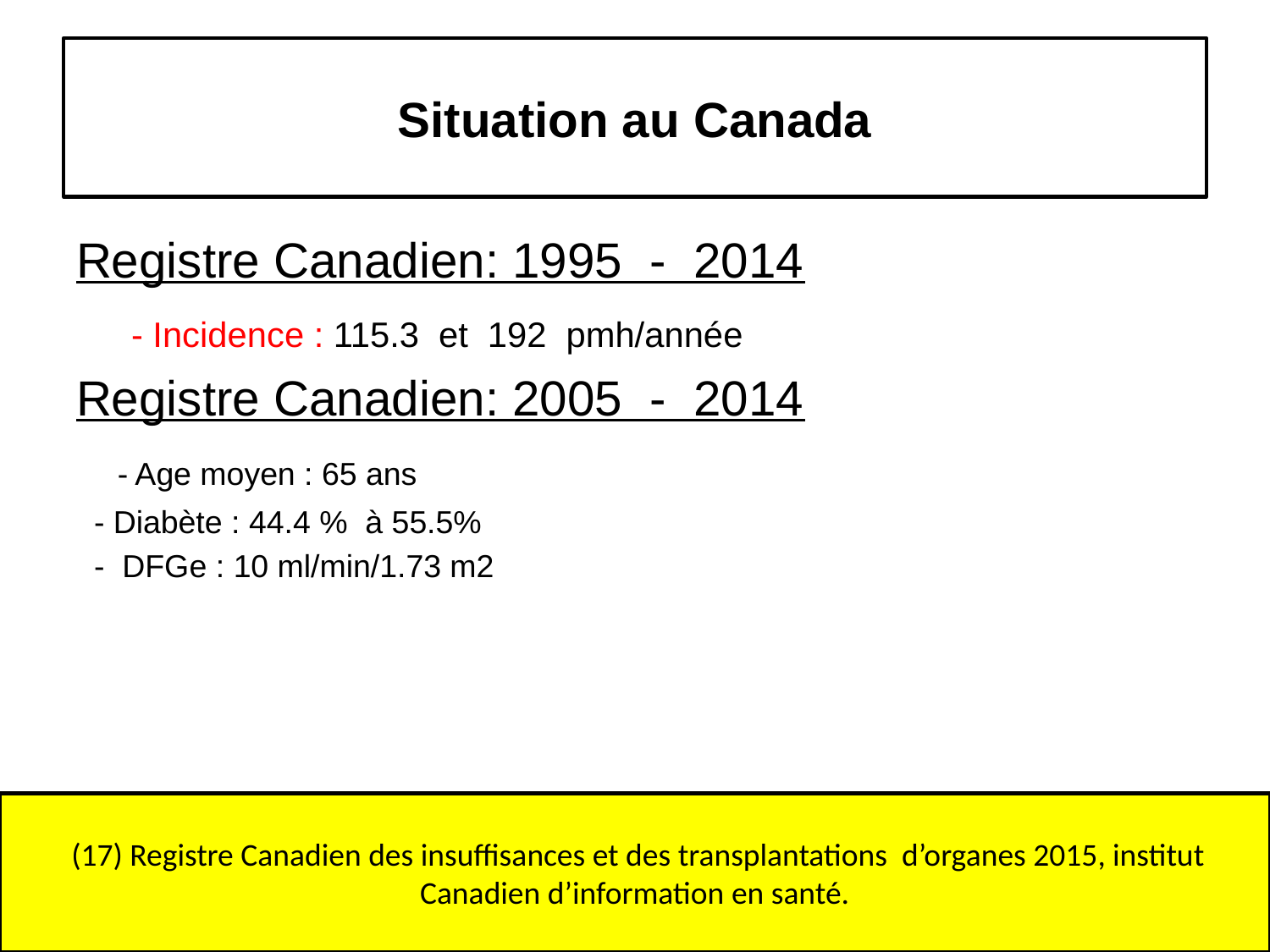

# Situation au Canada
Registre Canadien: 1995  -  2014
    - Incidence : 115.3  et  192  pmh/année
Registre Canadien: 2005  -  2014
   - Age moyen : 65 ans
  - Diabète : 44.4 %  à 55.5%
  -  DFGe : 10 ml/min/1.73 m2

 (17) Registre Canadien des insuffisances et des transplantations  d’organes 2015, institut Canadien d’information en santé.